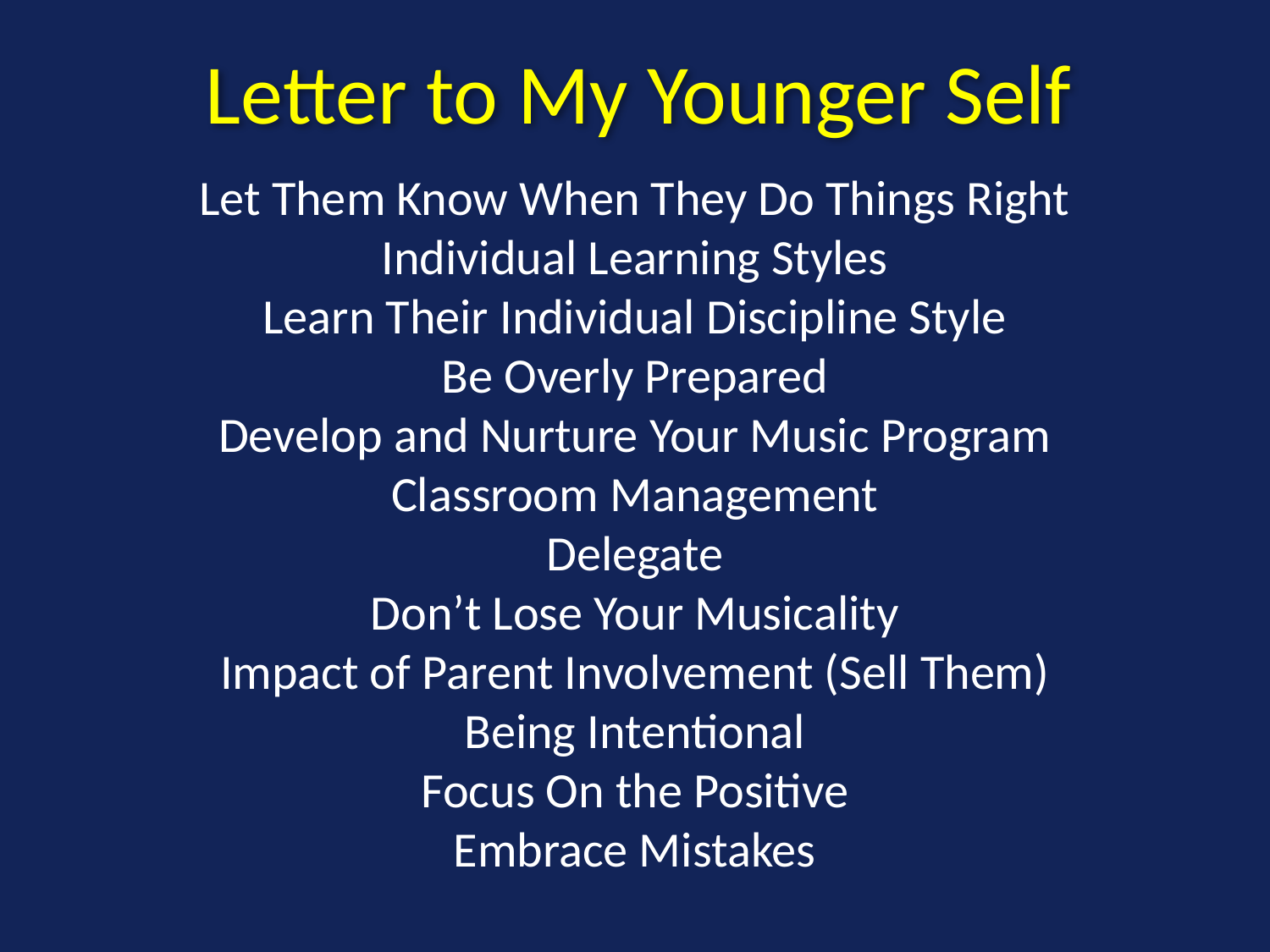

Letter to My Younger Self

Let Them Know When They Do Things Right
Individual Learning Styles
Learn Their Individual Discipline Style
Be Overly Prepared
Develop and Nurture Your Music Program
Classroom Management
Delegate
Don’t Lose Your Musicality
Impact of Parent Involvement (Sell Them)
Being Intentional
Focus On the Positive
Embrace Mistakes